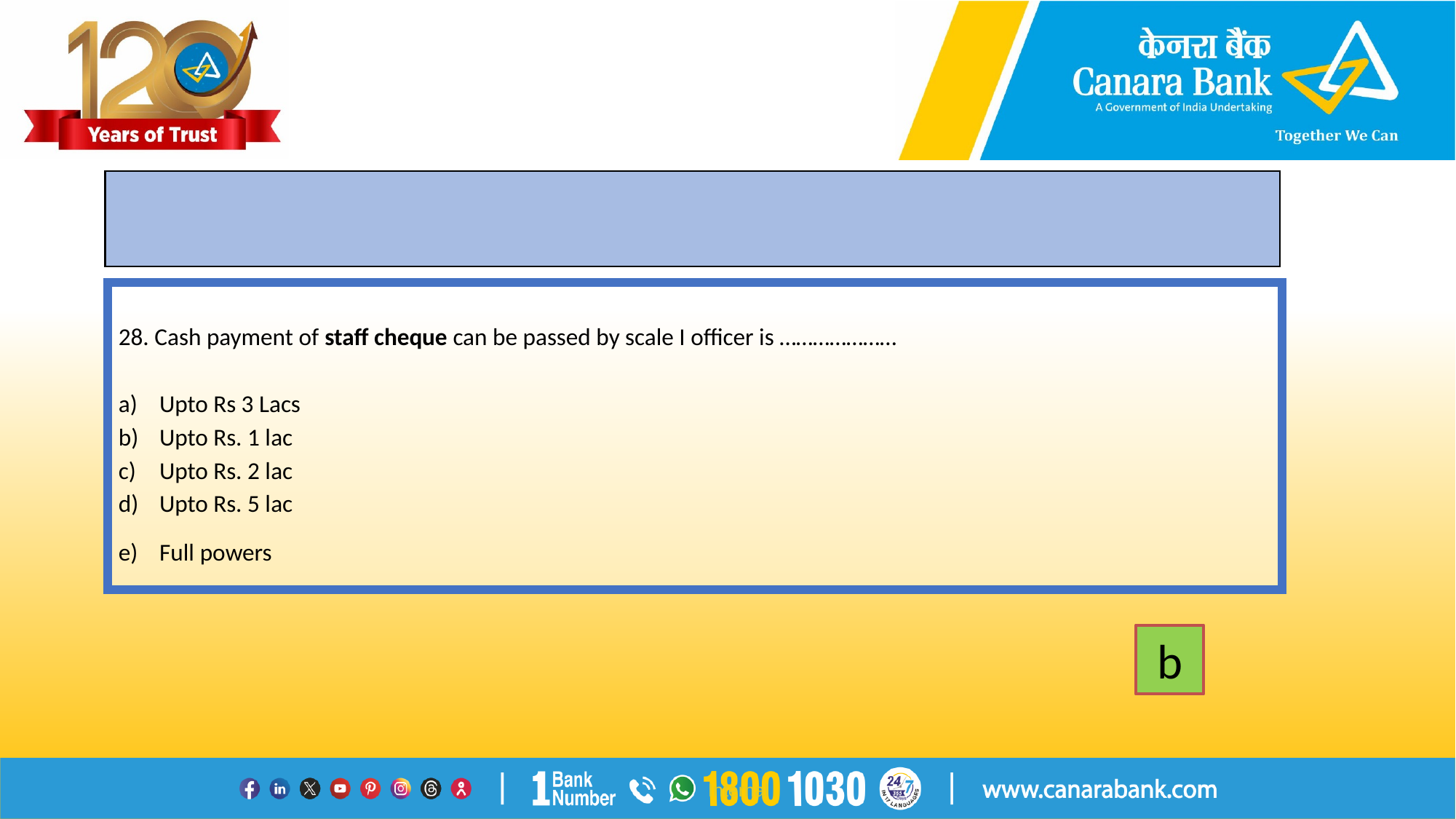

#

28. Cash payment of staff cheque can be passed by scale I officer is …………………

Upto Rs 3 Lacs
Upto Rs. 1 lac
Upto Rs. 2 lac
Upto Rs. 5 lac
Full powers

b
Internal